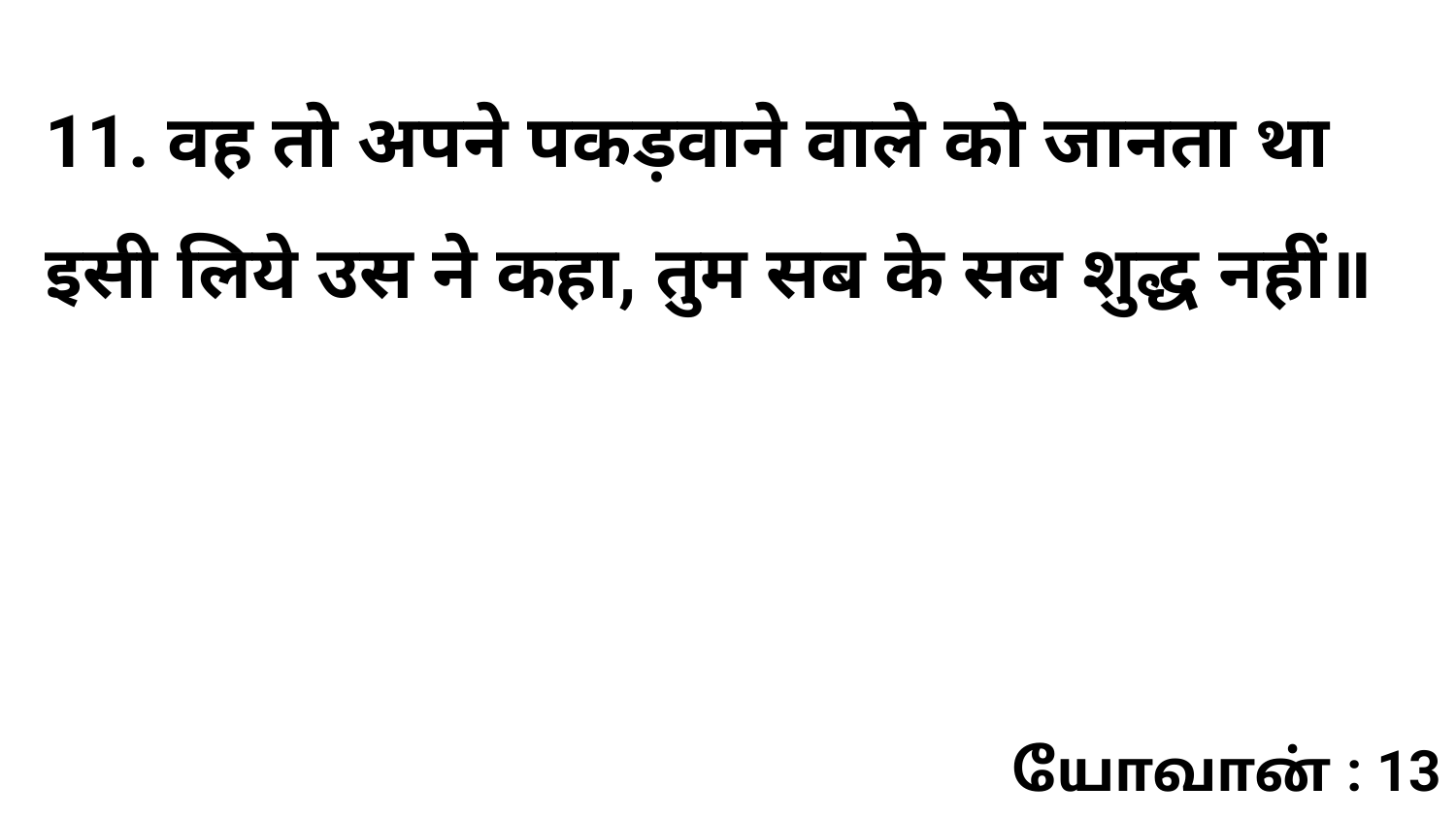

11. वह तो अपने पकड़वाने वाले को जानता था इसी लिये उस ने कहा, तुम सब के सब शुद्ध नहीं॥
யோவான் : 13